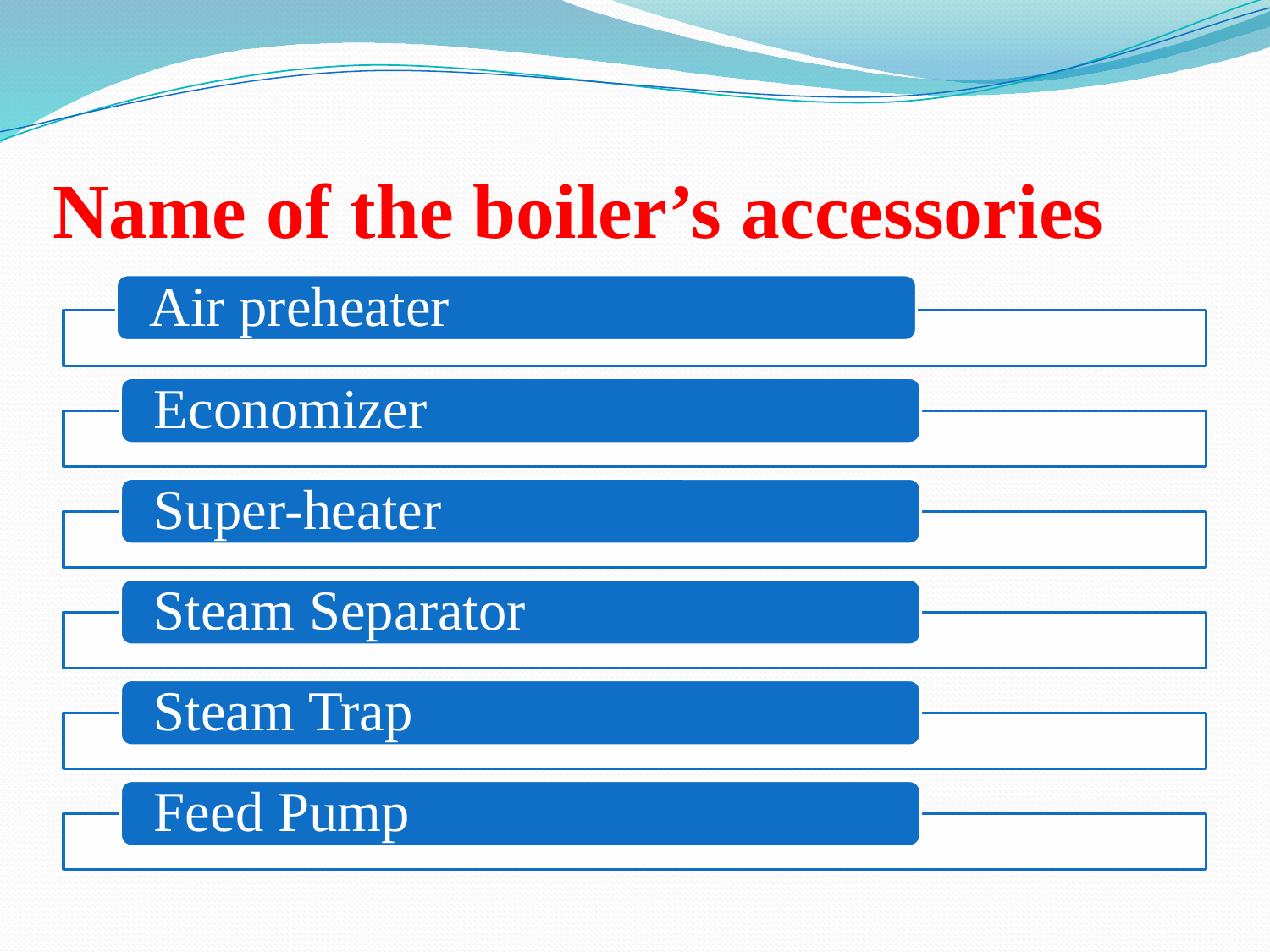

# Name of the boiler’s accessories
Air preheater
Economizer
Super-heater
Steam Separator
Steam Trap
Feed Pump